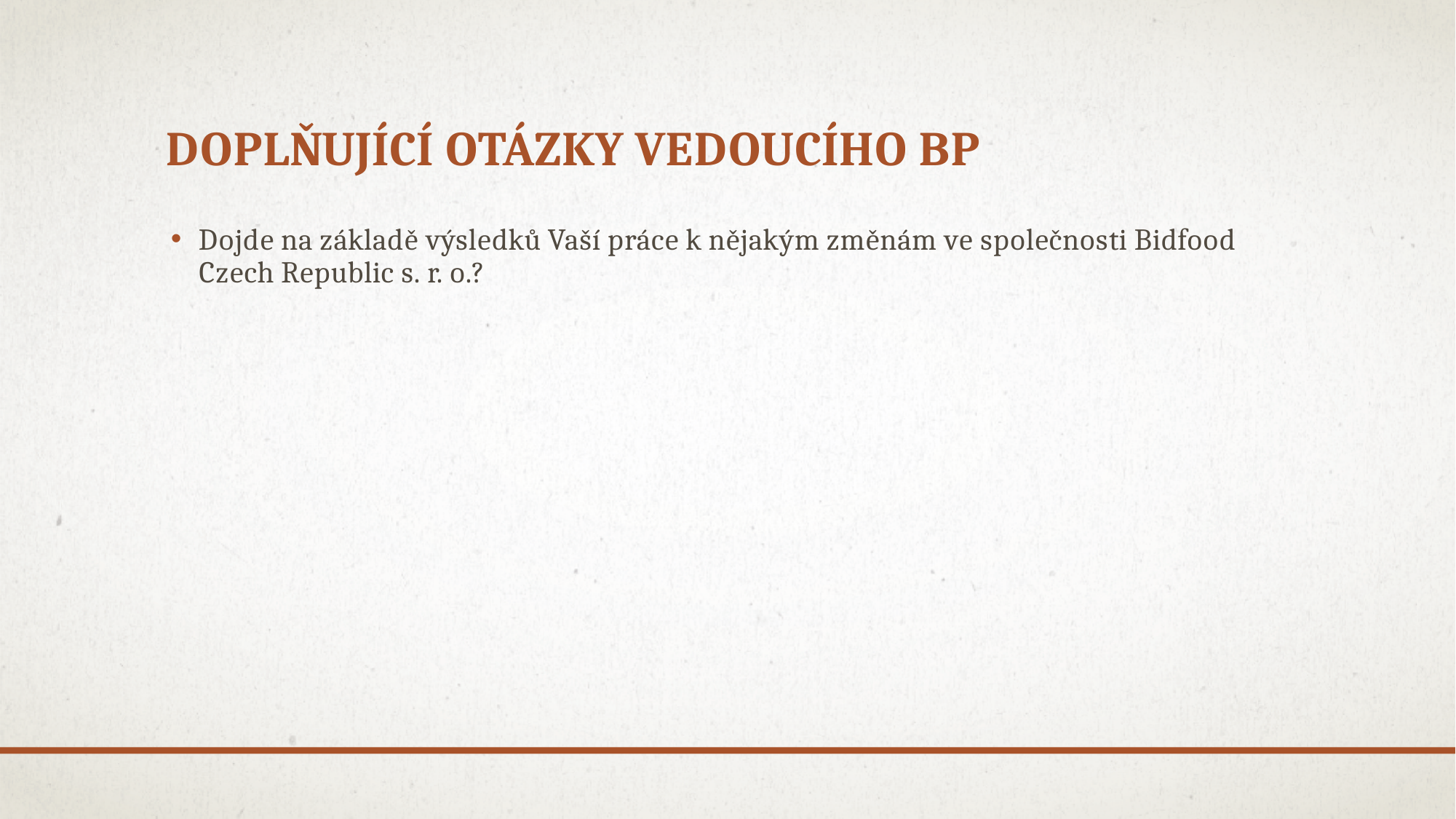

# Doplňující otázky vedoucího BP
Dojde na základě výsledků Vaší práce k nějakým změnám ve společnosti Bidfood Czech Republic s. r. o.?